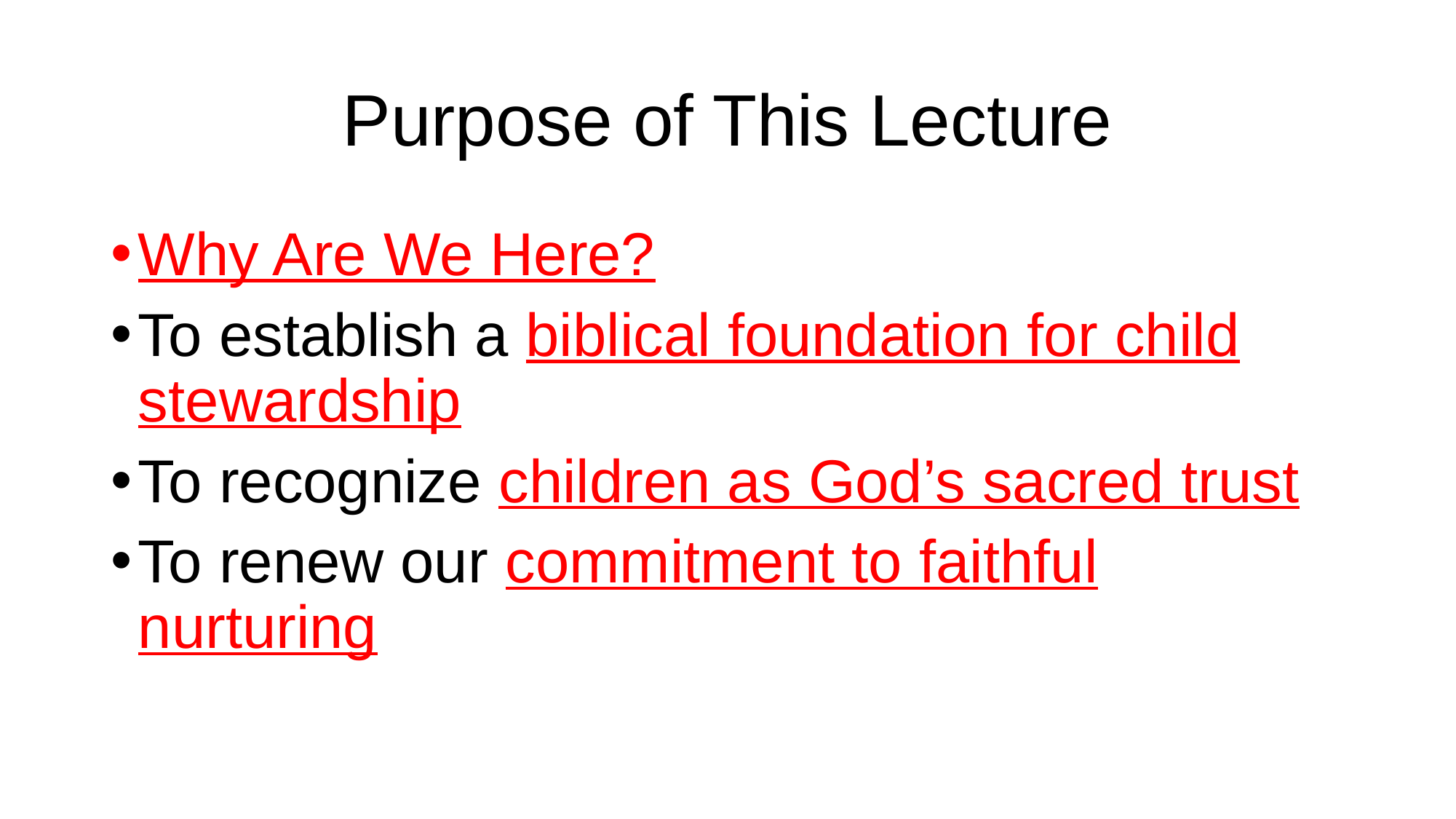

# Purpose of This Lecture
Why Are We Here?
To establish a biblical foundation for child stewardship
To recognize children as God’s sacred trust
To renew our commitment to faithful nurturing